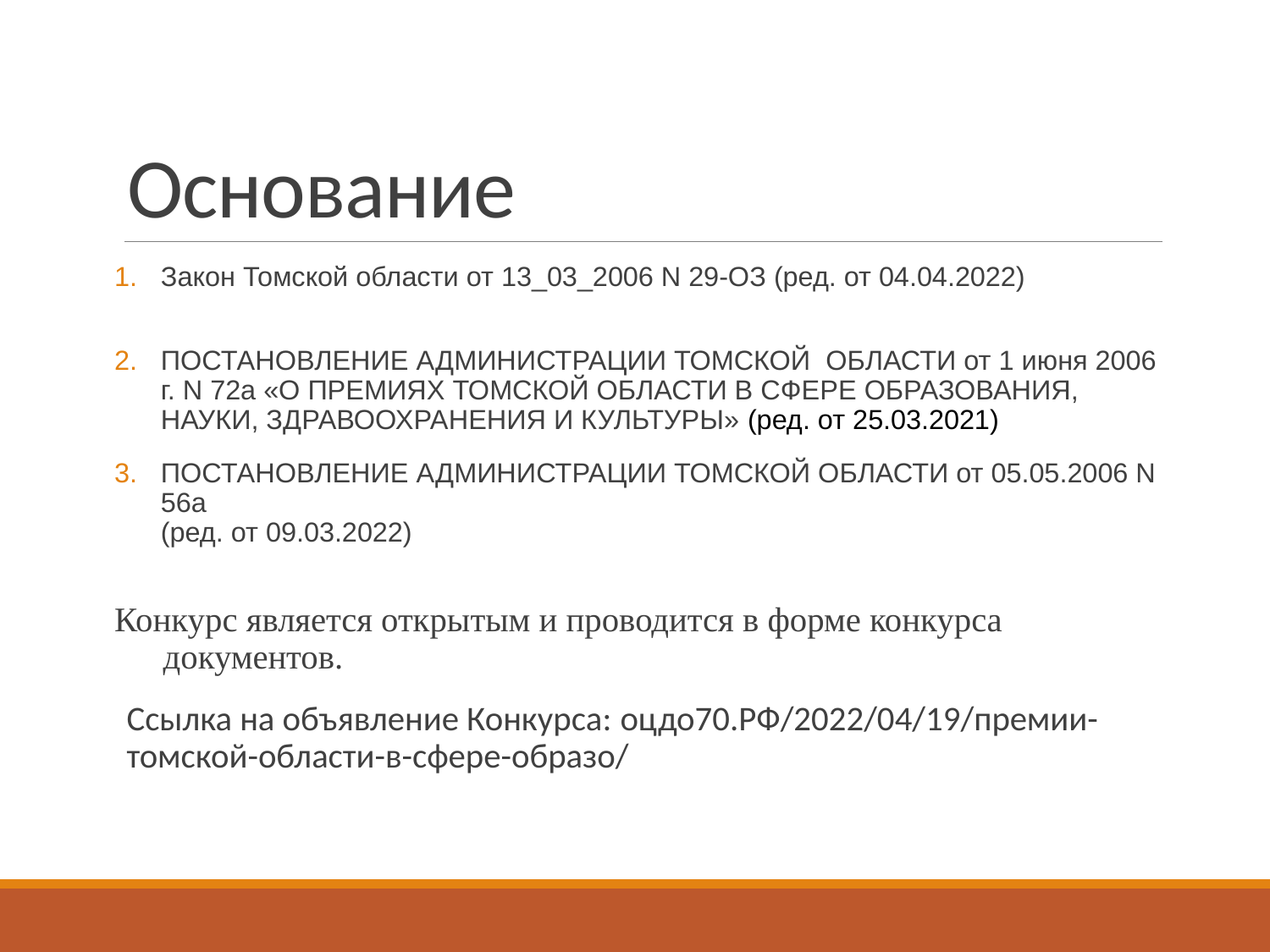

# Основание
Закон Томской области от 13_03_2006 N 29-ОЗ (ред. от 04.04.2022)
ПОСТАНОВЛЕНИЕ АДМИНИСТРАЦИИ ТОМСКОЙ  ОБЛАСТИ от 1 июня 2006 г. N 72а «О ПРЕМИЯХ ТОМСКОЙ ОБЛАСТИ В СФЕРЕ ОБРАЗОВАНИЯ, НАУКИ, ЗДРАВООХРАНЕНИЯ И КУЛЬТУРЫ» (ред. от 25.03.2021)
ПОСТАНОВЛЕНИЕ АДМИНИСТРАЦИИ ТОМСКОЙ ОБЛАСТИ от 05.05.2006 N 56а
(ред. от 09.03.2022)
Конкурс является открытым и проводится в форме конкурса документов.
Ссылка на объявление Конкурса: оцдо70.РФ/2022/04/19/премии-томской-области-в-сфере-образо/